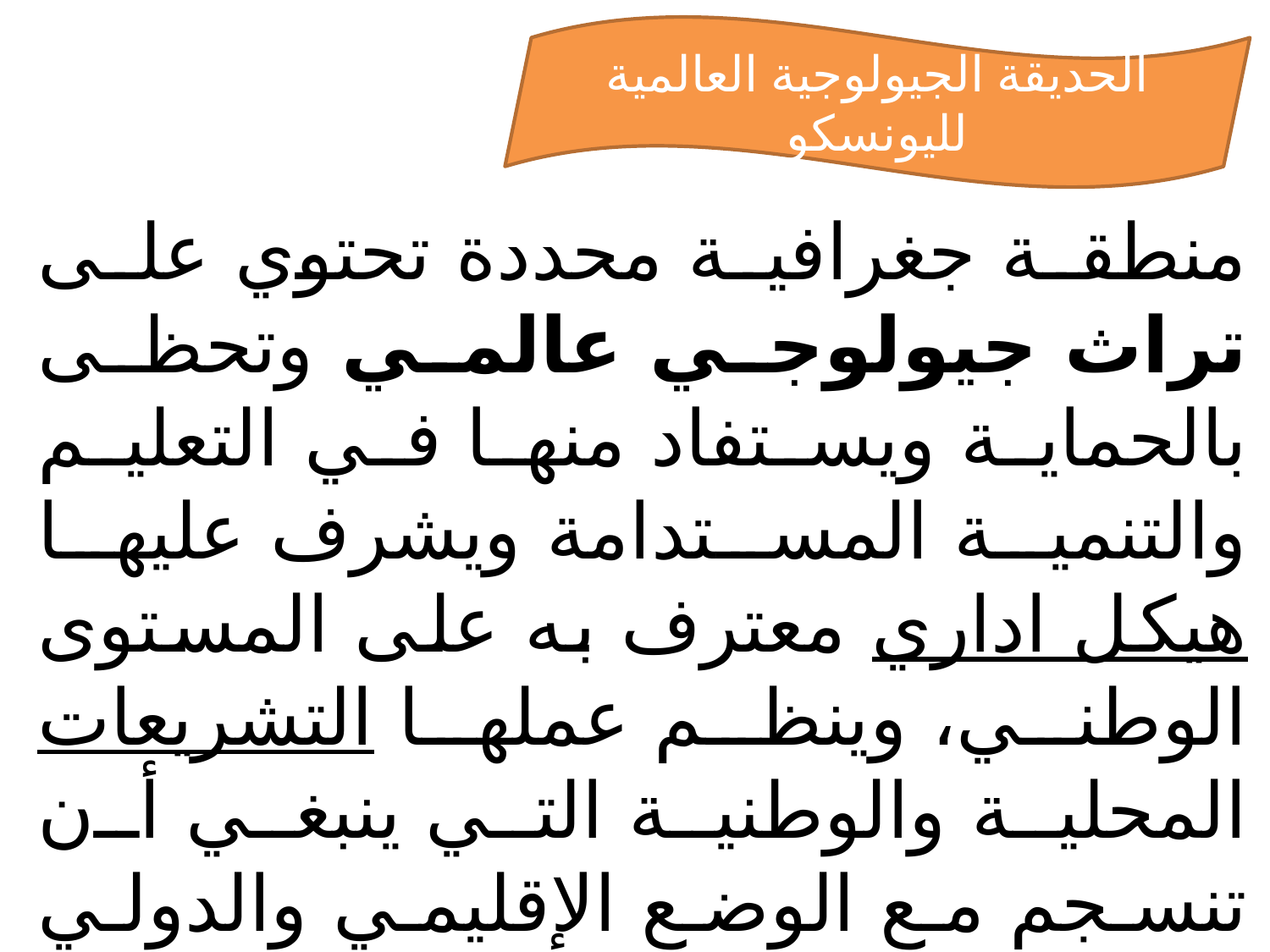

الحديقة الجيولوجية العالمية لليونسكو
منطقة جغرافية محددة تحتوي على تراث جيولوجي عالمي وتحظى بالحماية ويستفاد منها في التعليم والتنمية المستدامة ويشرف عليها هيكل اداري معترف به على المستوى الوطني، وينظم عملها التشريعات المحلية والوطنية التي ينبغي أن تنسجم مع الوضع الإقليمي والدولي المتعلق بالحدائق الجيولوجية العالمية. كما ينبغي أن تكفل الحديقة الجيولوجية مشاركة فعلية للسلطات والأطراف الفاعلة والمجتمعات المحلية في إدارة شؤونها.